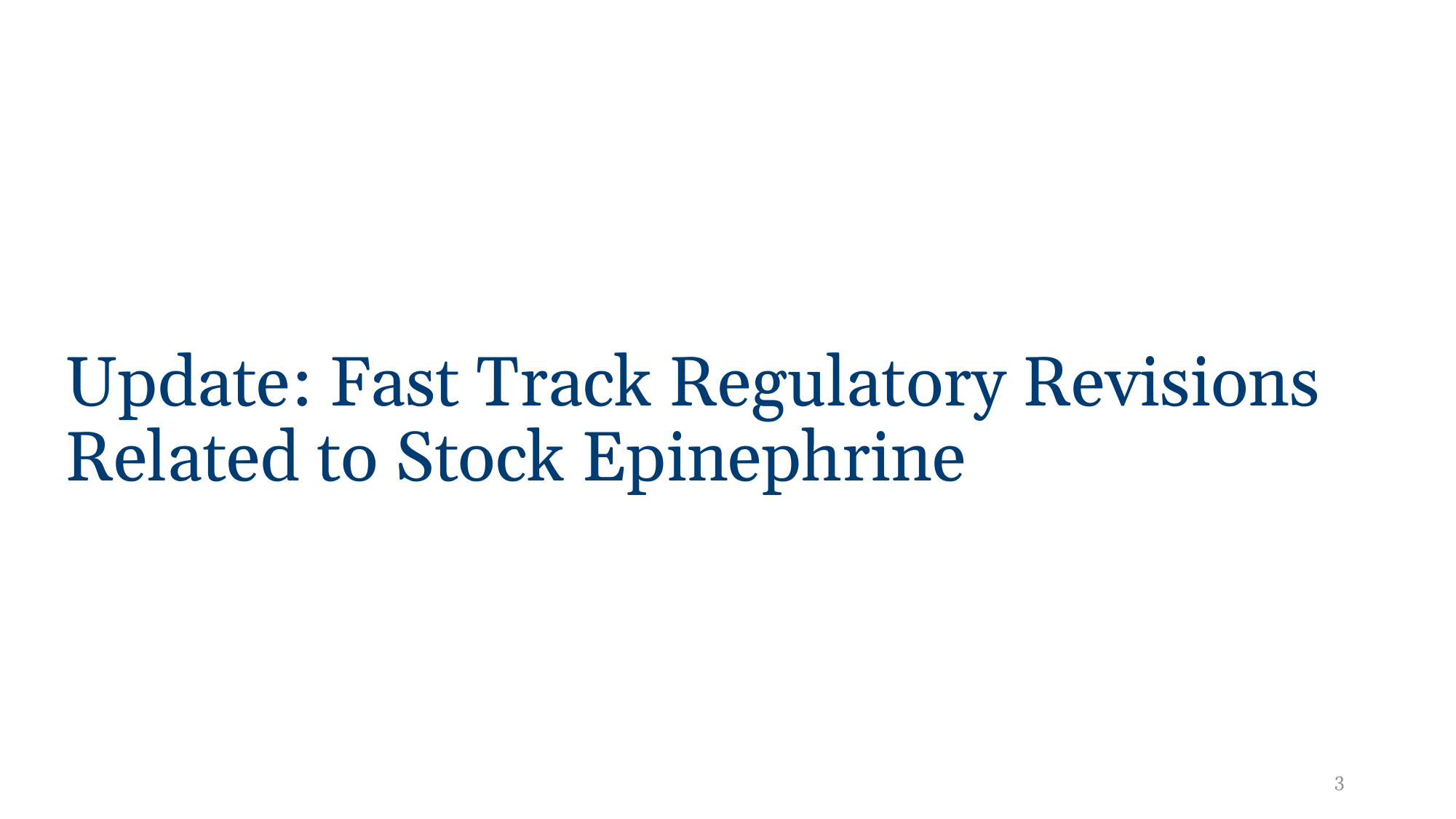

# Update: Fast Track Regulatory Revisions Related to Stock Epinephrine
3